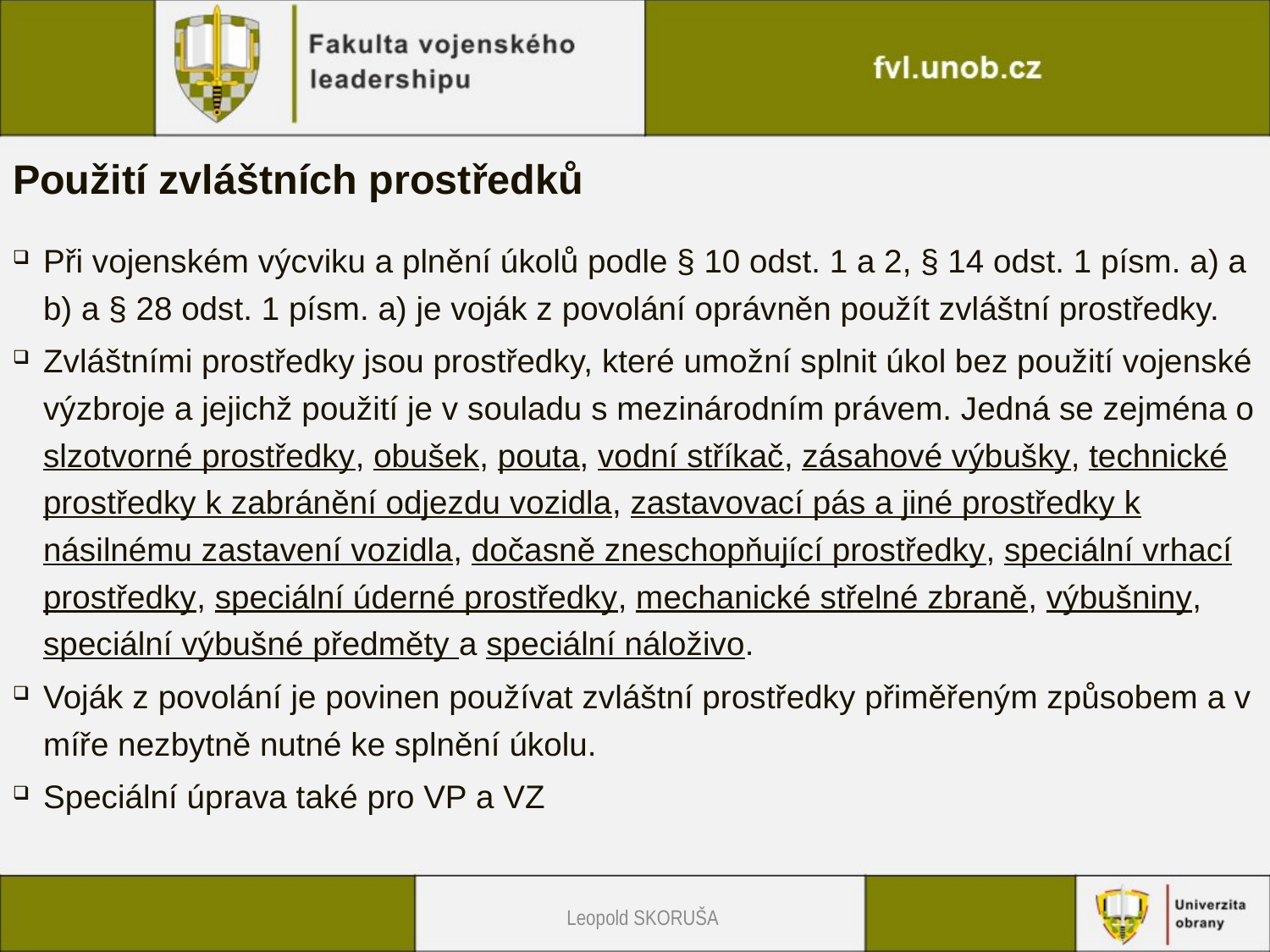

Použití zvláštních prostředků

Při vojenském výcviku a plnění úkolů podle § 10 odst. 1 a 2, § 14 odst. 1 písm. a) a b) a § 28 odst. 1 písm. a) je voják z povolání oprávněn použít zvláštní prostředky.
Zvláštními prostředky jsou prostředky, které umožní splnit úkol bez použití vojenské výzbroje a jejichž použití je v souladu s mezinárodním právem. Jedná se zejména o slzotvorné prostředky, obušek, pouta, vodní stříkač, zásahové výbušky, technické prostředky k zabránění odjezdu vozidla, zastavovací pás a jiné prostředky k násilnému zastavení vozidla, dočasně zneschopňující prostředky, speciální vrhací prostředky, speciální úderné prostředky, mechanické střelné zbraně, výbušniny, speciální výbušné předměty a speciální náloživo.
Voják z povolání je povinen používat zvláštní prostředky přiměřeným způsobem a v míře nezbytně nutné ke splnění úkolu.
Speciální úprava také pro VP a VZ
Leopold SKORUŠA